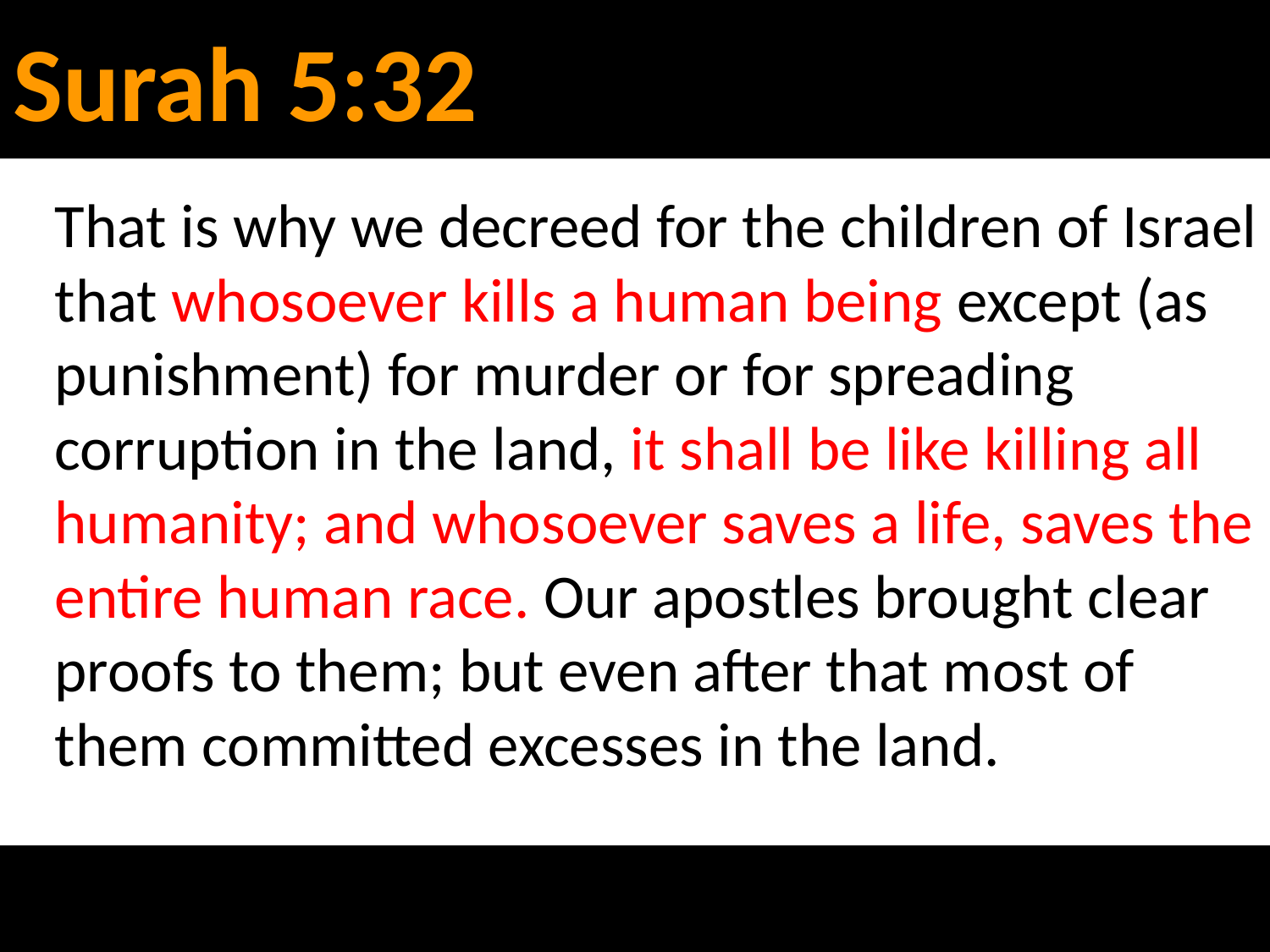

# Surah 5:32
That is why we decreed for the children of Israel that whosoever kills a human being except (as punishment) for murder or for spreading corruption in the land, it shall be like killing all humanity; and whosoever saves a life, saves the entire human race. Our apostles brought clear proofs to them; but even after that most of them committed excesses in the land.